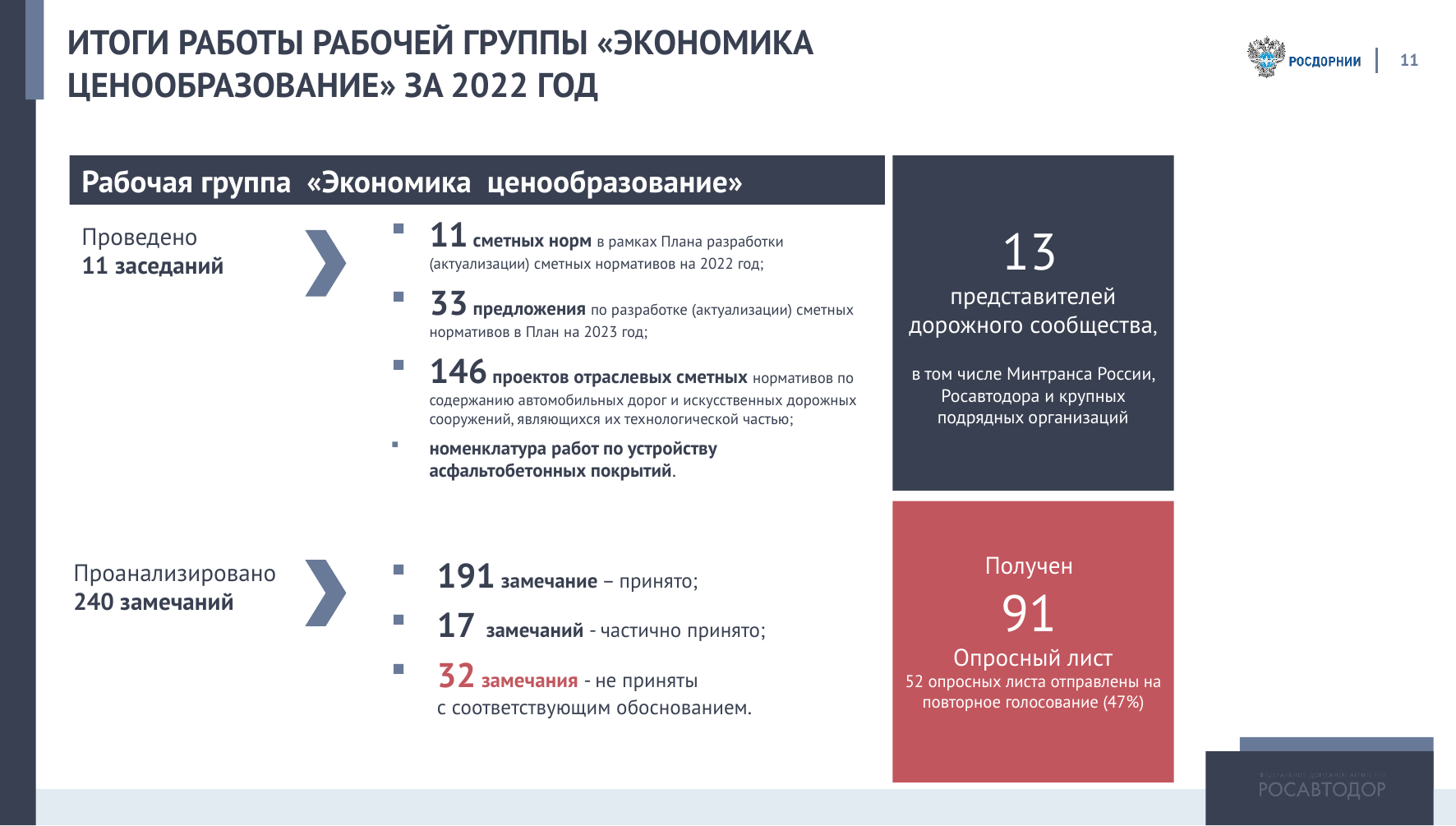

ИТОГИ РАБОТЫ РАБОЧЕЙ ГРУППЫ «ЭКОНОМИКА  ЦЕНООБРАЗОВАНИЕ» ЗА 2022 ГОД
11
Рабочая группа  «Экономика  ценообразование»
13
представителей дорожного сообщества,
в том числе Минтранса России, Росавтодора и крупных подрядных организаций
11 сметных норм в рамках Плана разработки (актуализации) сметных нормативов на 2022 год;
33 предложения по разработке (актуализации) сметных нормативов в План на 2023 год;
146 проектов отраслевых сметных нормативов по содержанию автомобильных дорог и искусственных дорожных сооружений, являющихся их технологической частью;
номенклатура работ по устройству асфальтобетонных покрытий.
Проведено
11 заседаний

Получен
91
Опросный лист
52 опросных листа отправлены на повторное голосование (47%)

191 замечание – принято;
17  замечаний - частично принято;
32 замечания - не приняты
с соответствующим обоснованием.
Проанализировано
240 замечаний